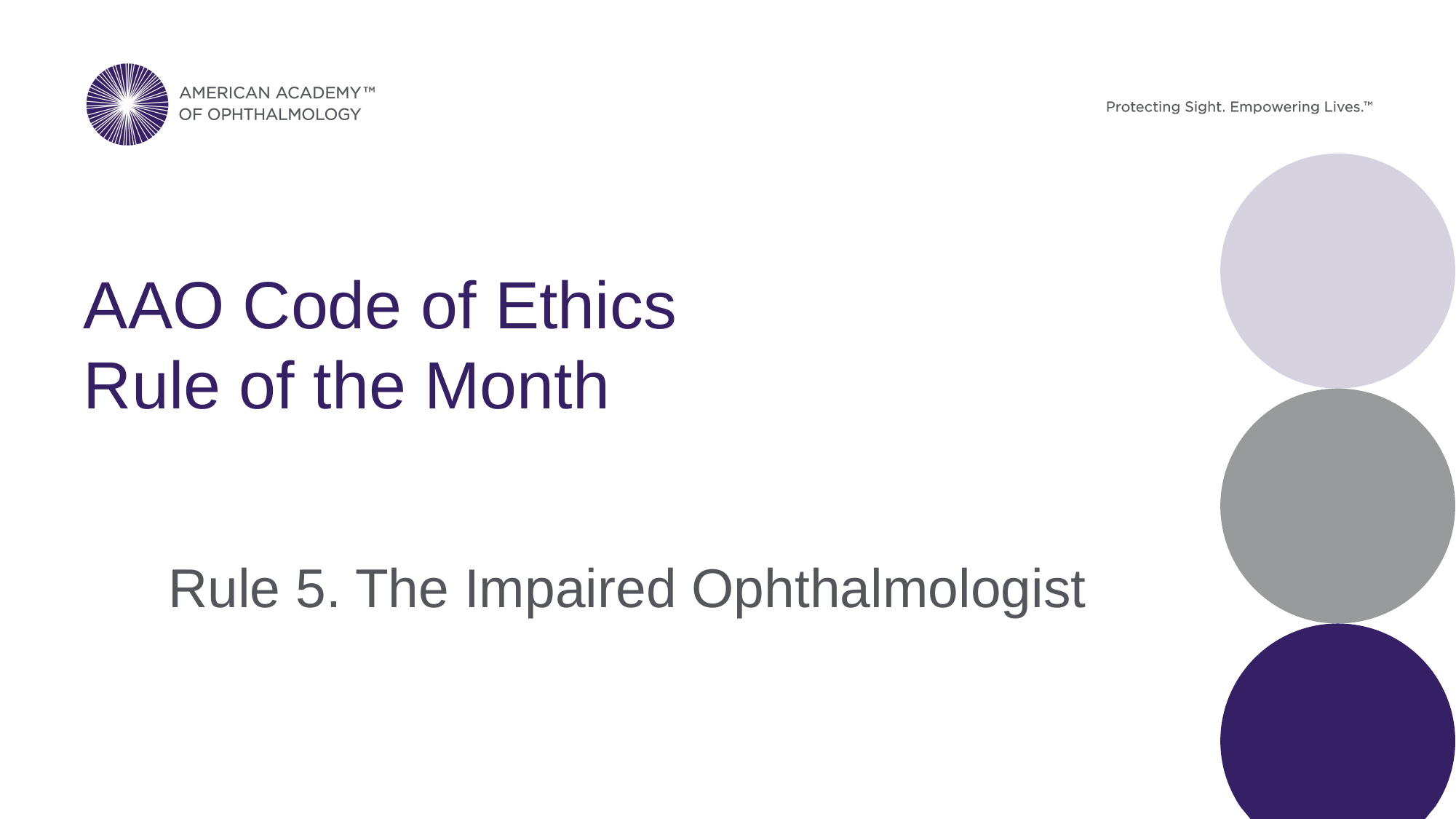

# AAO Code of Ethics Rule of the Month

Rule 5. The Impaired Ophthalmologist